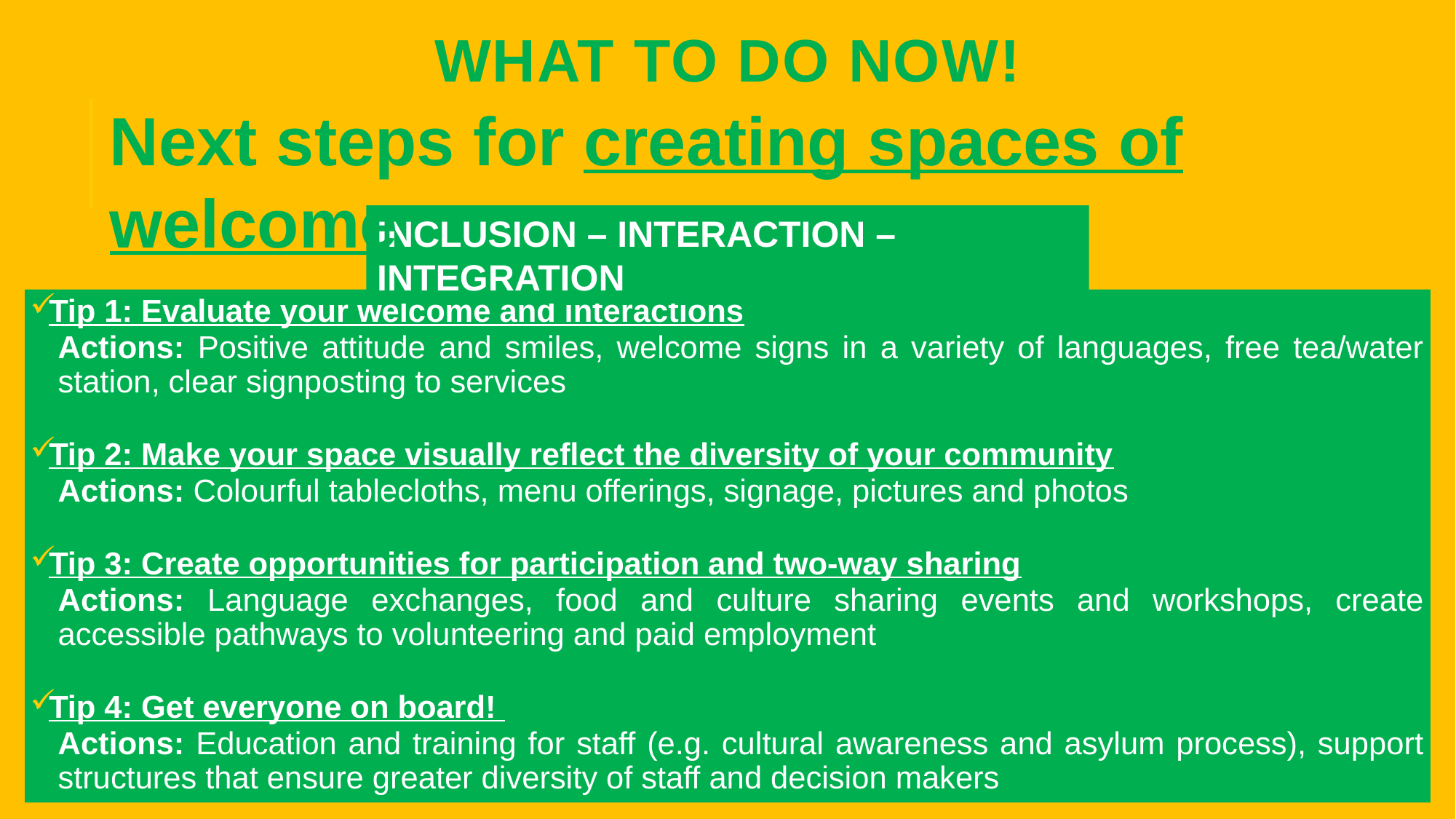

# What to do now!
Next steps for creating spaces of welcome
INCLUSION – INTERACTION – INTEGRATION
Tip 1: Evaluate your welcome and interactions
Actions: Positive attitude and smiles, welcome signs in a variety of languages, free tea/water station, clear signposting to services

Tip 2: Make your space visually reflect the diversity of your community
Actions: Colourful tablecloths, menu offerings, signage, pictures and photos

Tip 3: Create opportunities for participation and two-way sharing
Actions: Language exchanges, food and culture sharing events and workshops, create accessible pathways to volunteering and paid employment

Tip 4: Get everyone on board!
Actions: Education and training for staff (e.g. cultural awareness and asylum process), support structures that ensure greater diversity of staff and decision makers